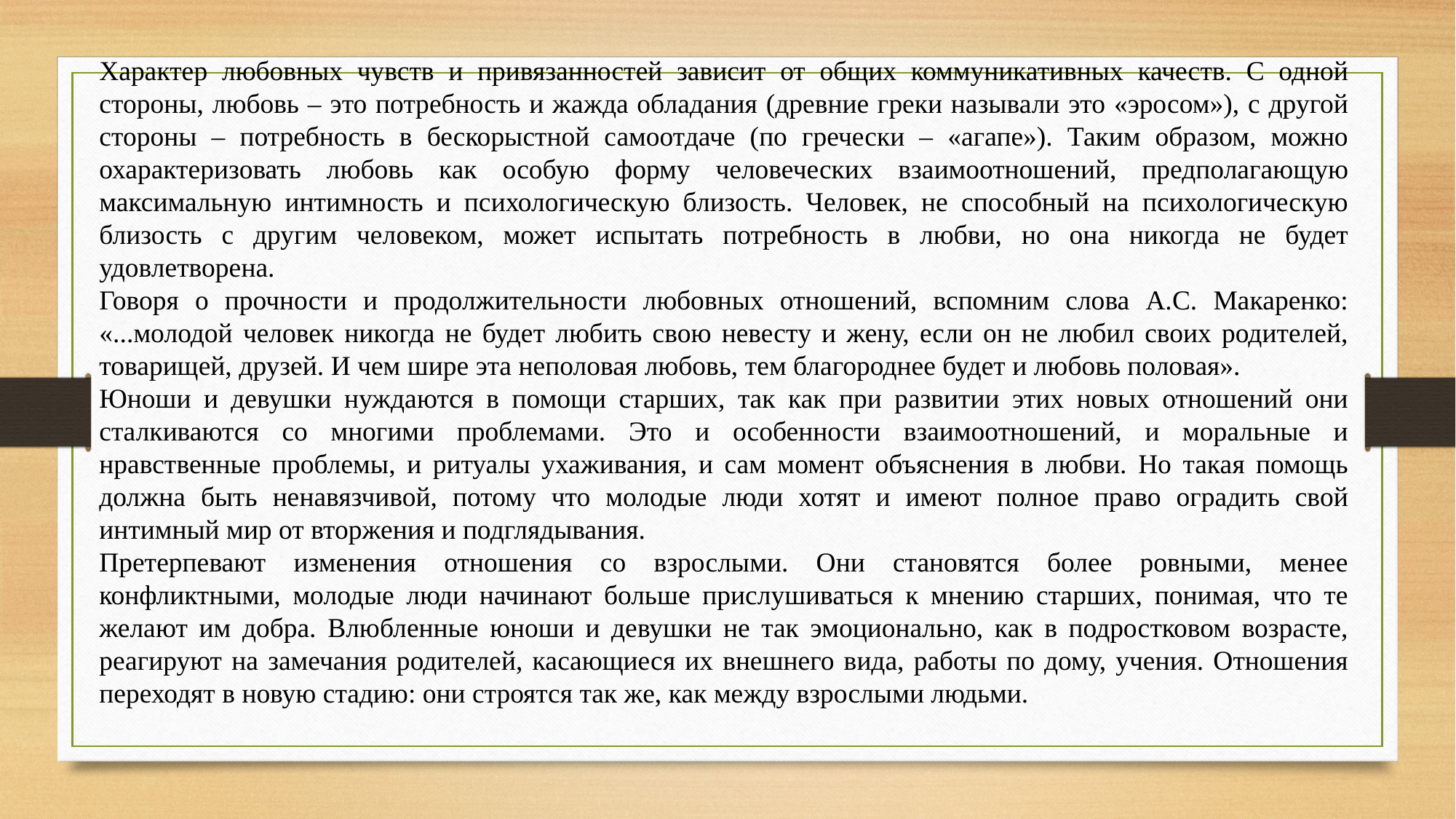

Характер любовных чувств и привязанностей зависит от общих коммуникативных качеств. С одной стороны, любовь – это потребность и жажда обладания (древние греки называли это «эросом»), с другой стороны – потребность в бескорыстной самоотдаче (по гречески – «агапе»). Таким образом, можно охарактеризовать любовь как особую форму человеческих взаимоотношений, предполагающую максимальную интимность и психологическую близость. Человек, не способный на психологическую близость с другим человеком, может испытать потребность в любви, но она никогда не будет удовлетворена.
Говоря о прочности и продолжительности любовных отношений, вспомним слова А.С. Макаренко: «...молодой человек никогда не будет любить свою невесту и жену, если он не любил своих родителей, товарищей, друзей. И чем шире эта неполовая любовь, тем благороднее будет и любовь половая».
Юноши и девушки нуждаются в помощи старших, так как при развитии этих новых отношений они сталкиваются со многими проблемами. Это и особенности взаимоотношений, и моральные и нравственные проблемы, и ритуалы ухаживания, и сам момент объяснения в любви. Но такая помощь должна быть ненавязчивой, потому что молодые люди хотят и имеют полное право оградить свой интимный мир от вторжения и подглядывания.
Претерпевают изменения отношения со взрослыми. Они становятся более ровными, менее конфликтными, молодые люди начинают больше прислушиваться к мнению старших, понимая, что те желают им добра. Влюбленные юноши и девушки не так эмоционально, как в подростковом возрасте, реагируют на замечания родителей, касающиеся их внешнего вида, работы по дому, учения. Отношения переходят в новую стадию: они строятся так же, как между взрослыми людьми.